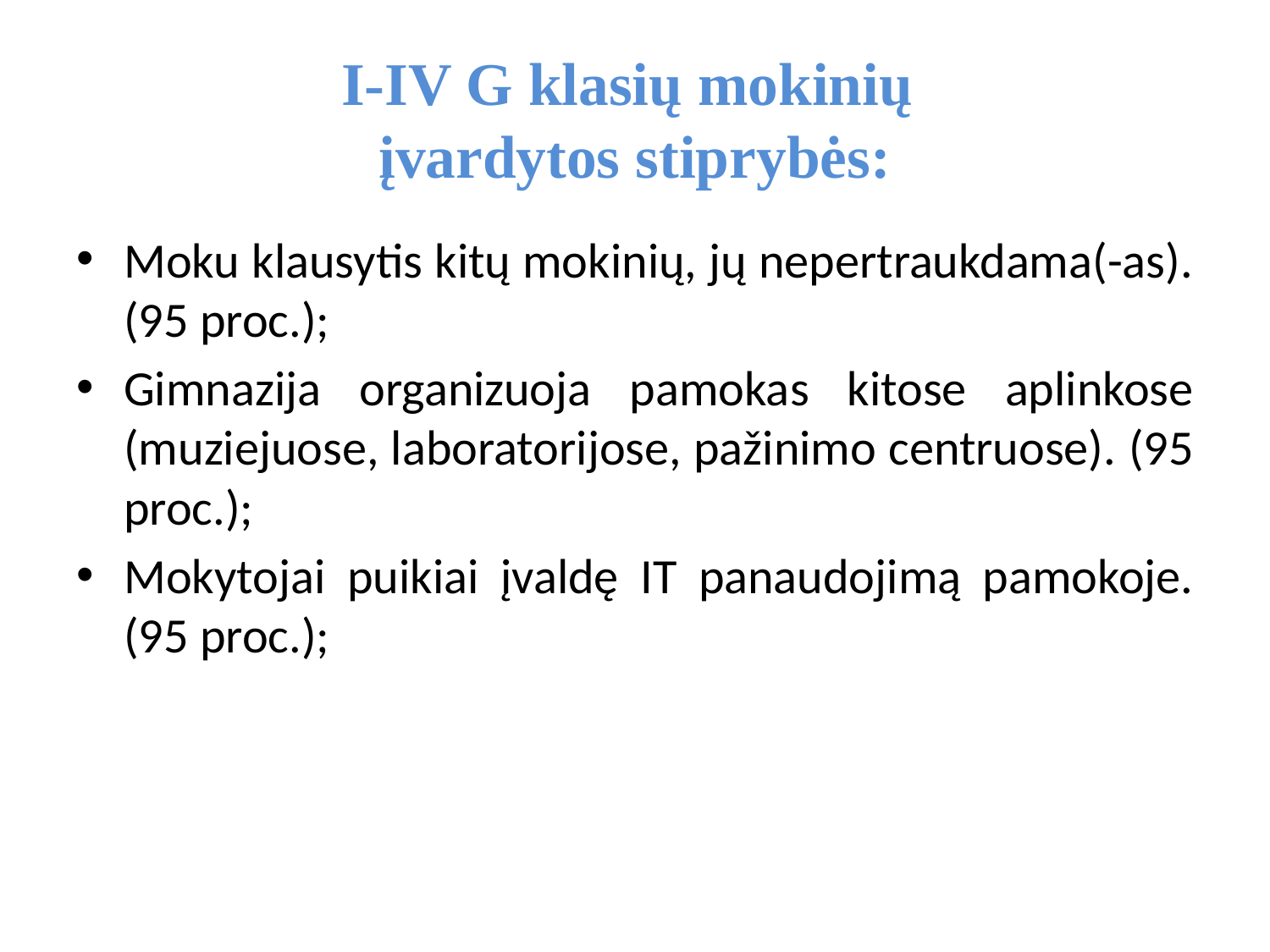

# I-IV G klasių mokinių įvardytos stiprybės:
Moku klausytis kitų mokinių, jų nepertraukdama(-as). (95 proc.);
Gimnazija organizuoja pamokas kitose aplinkose (muziejuose, laboratorijose, pažinimo centruose). (95 proc.);
Mokytojai puikiai įvaldę IT panaudojimą pamokoje. (95 proc.);